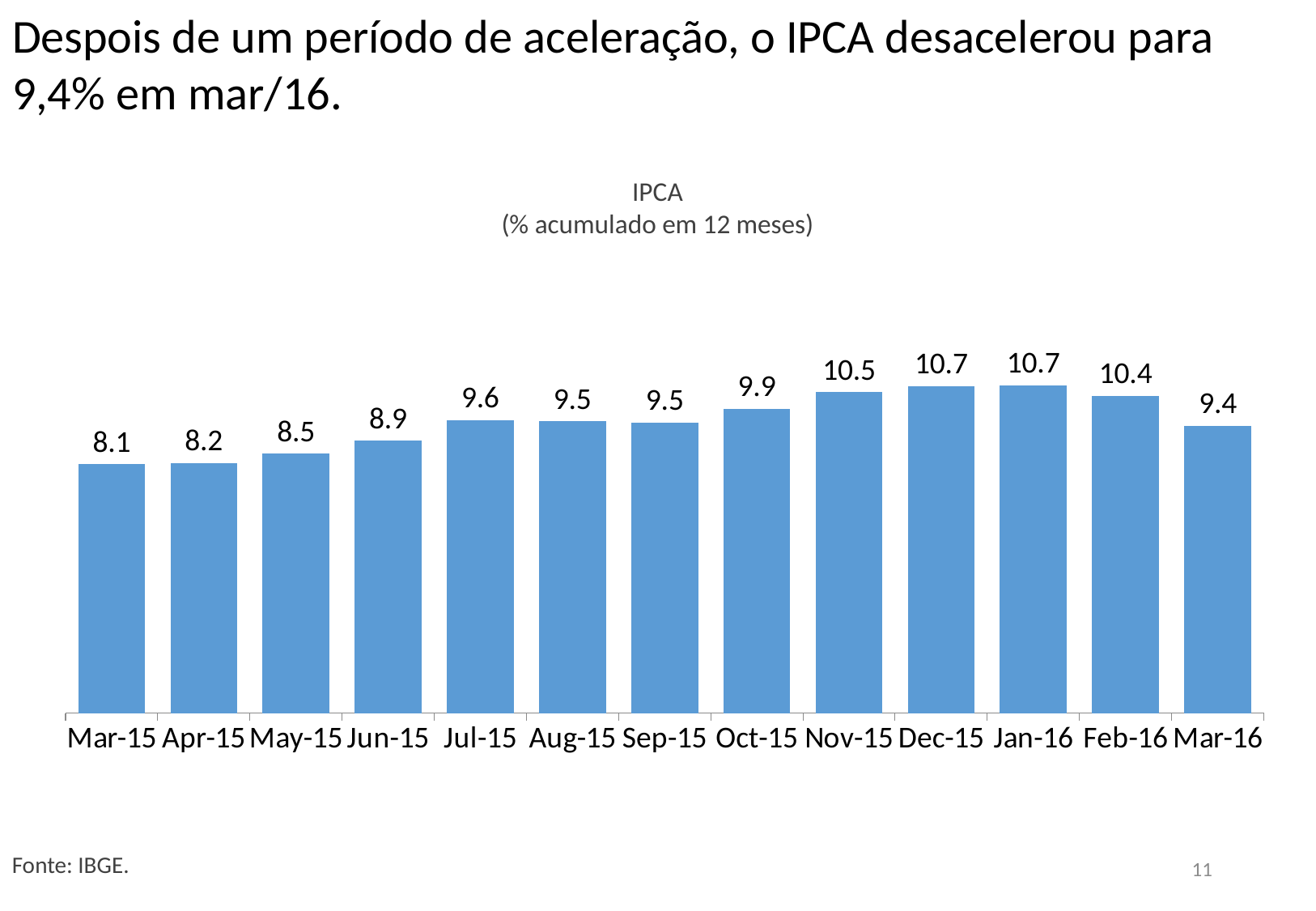

# Despois de um período de aceleração, o IPCA desacelerou para 9,4% em mar/16.
IPCA
(% acumulado em 12 meses)

### Chart

| Category | IPCA12M |
|---|---|
| 42430 | 9.386927781269794 |
| 42401 | 10.35630312454703 |
| 42370 | 10.706293382226463 |
| 42339 | 10.673497995621695 |
| 42309 | 10.476179952444054 |
| 42278 | 9.929322314821842 |
| 42248 | 9.493181381218081 |
| 42217 | 9.525852909380372 |
| 42186 | 9.558638536872705 |
| 42156 | 8.894448818054455 |
| 42125 | 8.473089208578877 |
| 42095 | 8.171595611413851 |
| 42064 | 8.128632014705925 |
Fonte: IBGE.
11